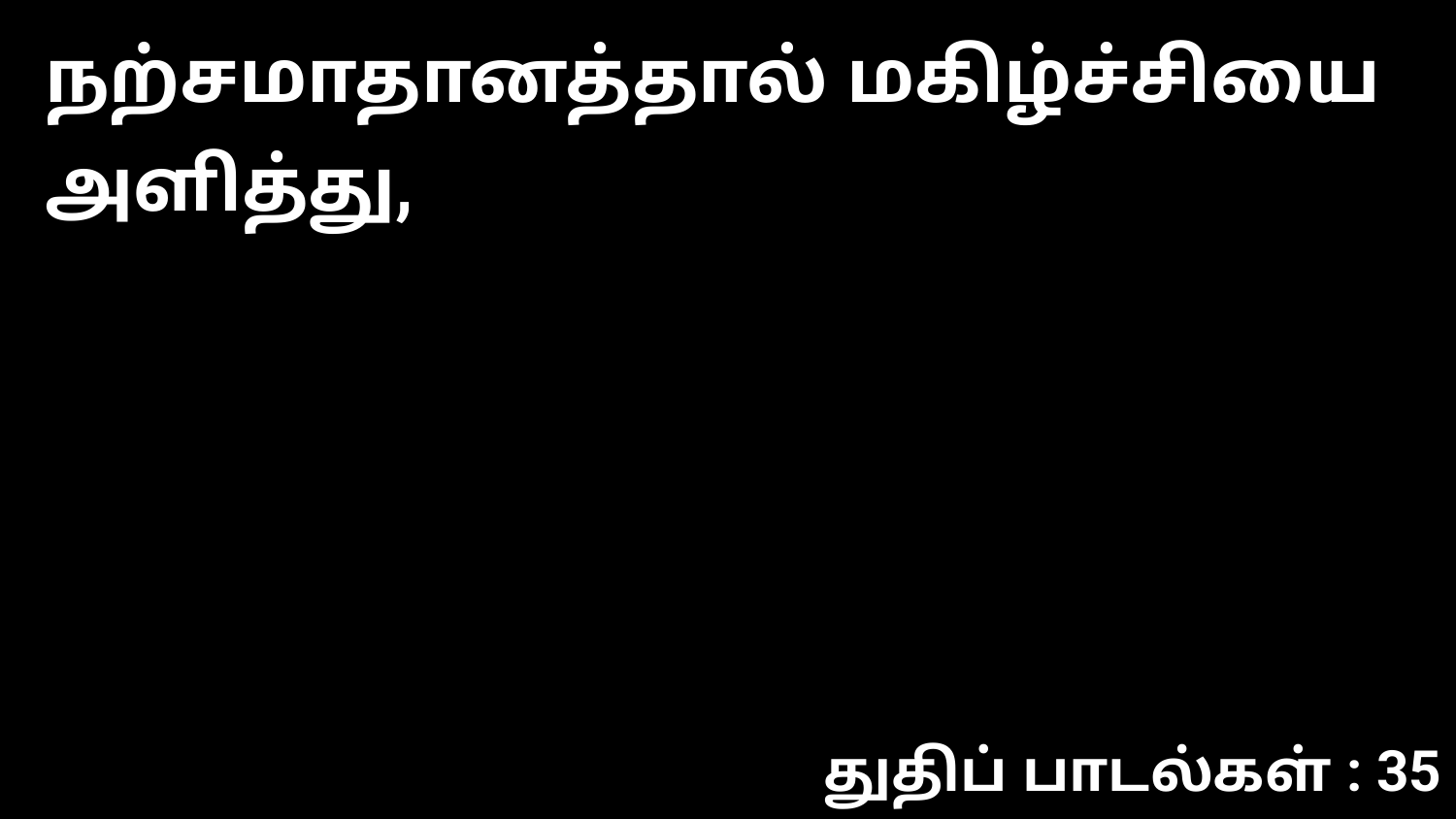

நற்சமாதானத்தால் மகிழ்ச்சியை அளித்து,
துதிப் பாடல்கள் : 35